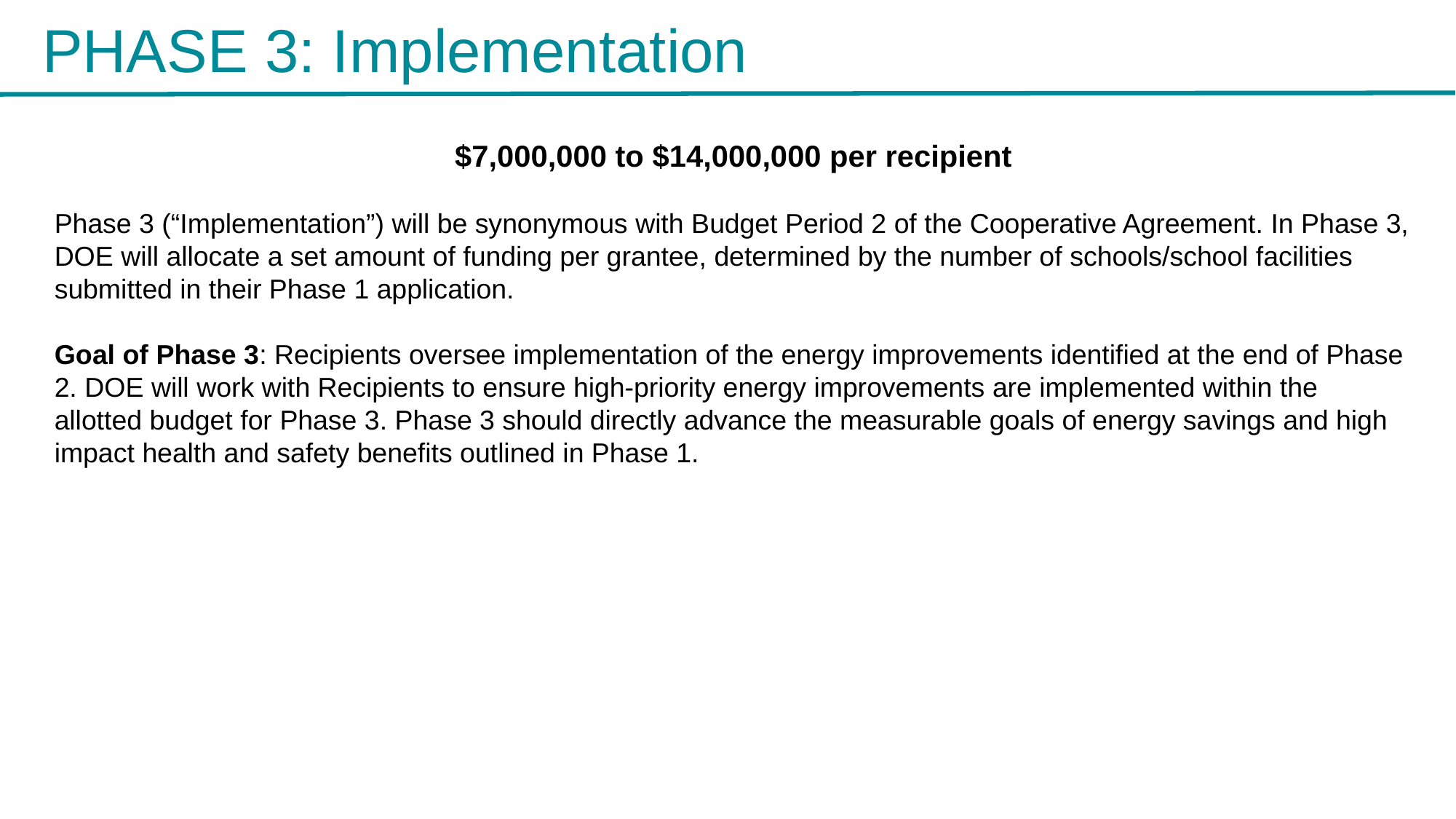

# PHASE 3: Implementation
$7,000,000 to $14,000,000 per recipient

Phase 3 (“Implementation”) will be synonymous with Budget Period 2 of the Cooperative Agreement. In Phase 3, DOE will allocate a set amount of funding per grantee, determined by the number of schools/school facilities
submitted in their Phase 1 application.

Goal of Phase 3: Recipients oversee implementation of the energy improvements identified at the end of Phase 2. DOE will work with Recipients to ensure high-priority energy improvements are implemented within the allotted budget for Phase 3. Phase 3 should directly advance the measurable goals of energy savings and high impact health and safety benefits outlined in Phase 1.